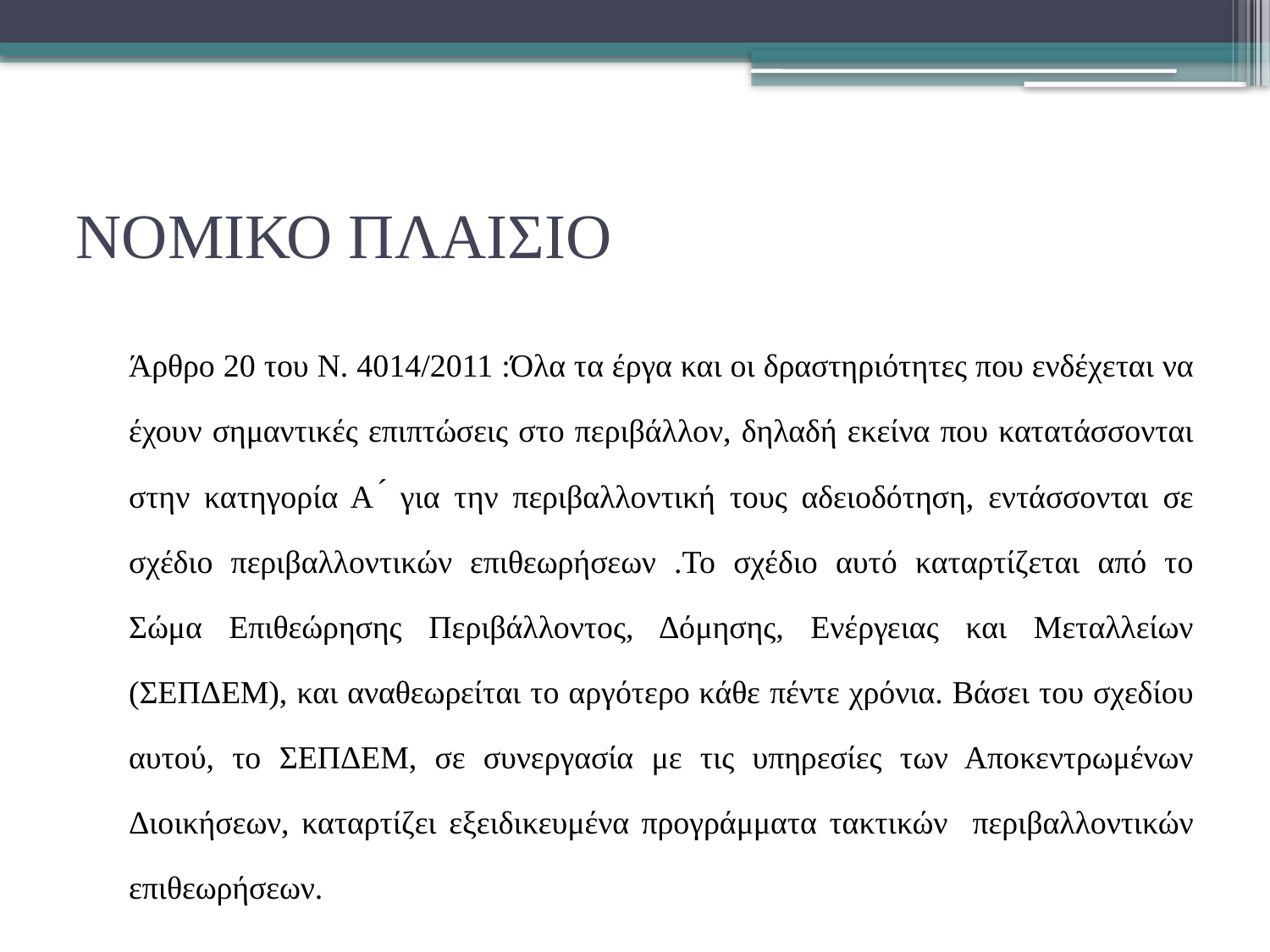

# ΝΟΜΙΚΟ ΠΛΑΙΣΙΟ
	Άρθρο 20 του Ν. 4014/2011 :Όλα τα έργα και οι δραστηριότητες που ενδέχεται να έχουν σημαντικές επιπτώσεις στο περιβάλλον, δηλαδή εκείνα που κατατάσσονται στην κατηγορία Α ́ για την περιβαλλοντική τους αδειοδότηση, εντάσσονται σε σχέδιο περιβαλλοντικών επιθεωρήσεων .Το σχέδιο αυτό καταρτίζεται από το Σώμα Επιθεώρησης Περιβάλλοντος, Δόμησης, Ενέργειας και Μεταλλείων (ΣΕΠΔΕΜ), και αναθεωρείται το αργότερο κάθε πέντε χρόνια. Βάσει του σχεδίου αυτού, το ΣΕΠΔΕΜ, σε συνεργασία με τις υπηρεσίες των Αποκεντρωμένων Διοικήσεων, καταρτίζει εξειδικευμένα προγράμματα τακτικών  περιβαλλοντικών επιθεωρήσεων.